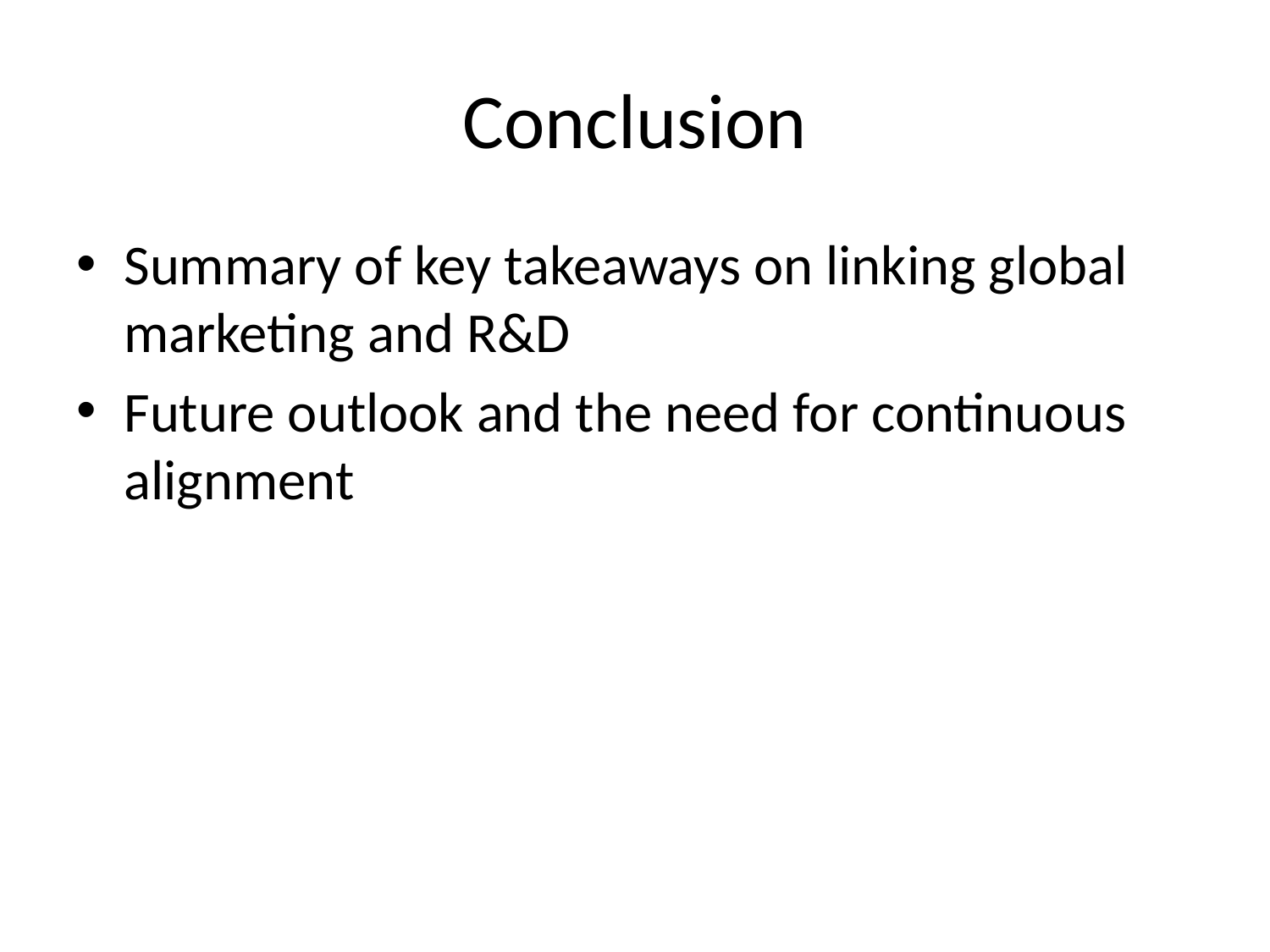

# Conclusion
Summary of key takeaways on linking global marketing and R&D
Future outlook and the need for continuous alignment